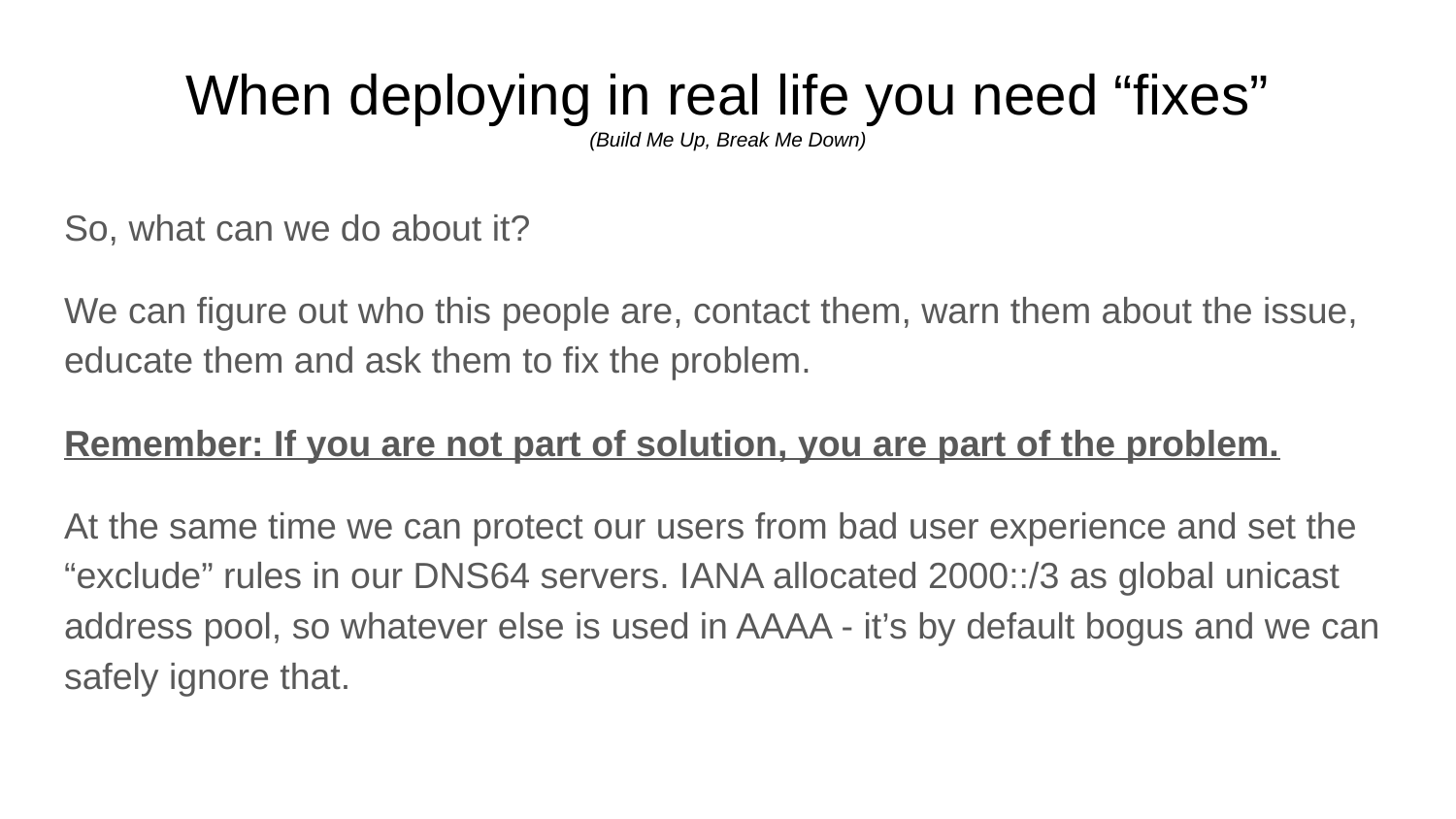

# When deploying in real life you need “fixes”
(Build Me Up, Break Me Down)
So, what can we do about it?
We can figure out who this people are, contact them, warn them about the issue, educate them and ask them to fix the problem.
Remember: If you are not part of solution, you are part of the problem.
At the same time we can protect our users from bad user experience and set the “exclude” rules in our DNS64 servers. IANA allocated 2000::/3 as global unicast address pool, so whatever else is used in AAAA - it’s by default bogus and we can safely ignore that.